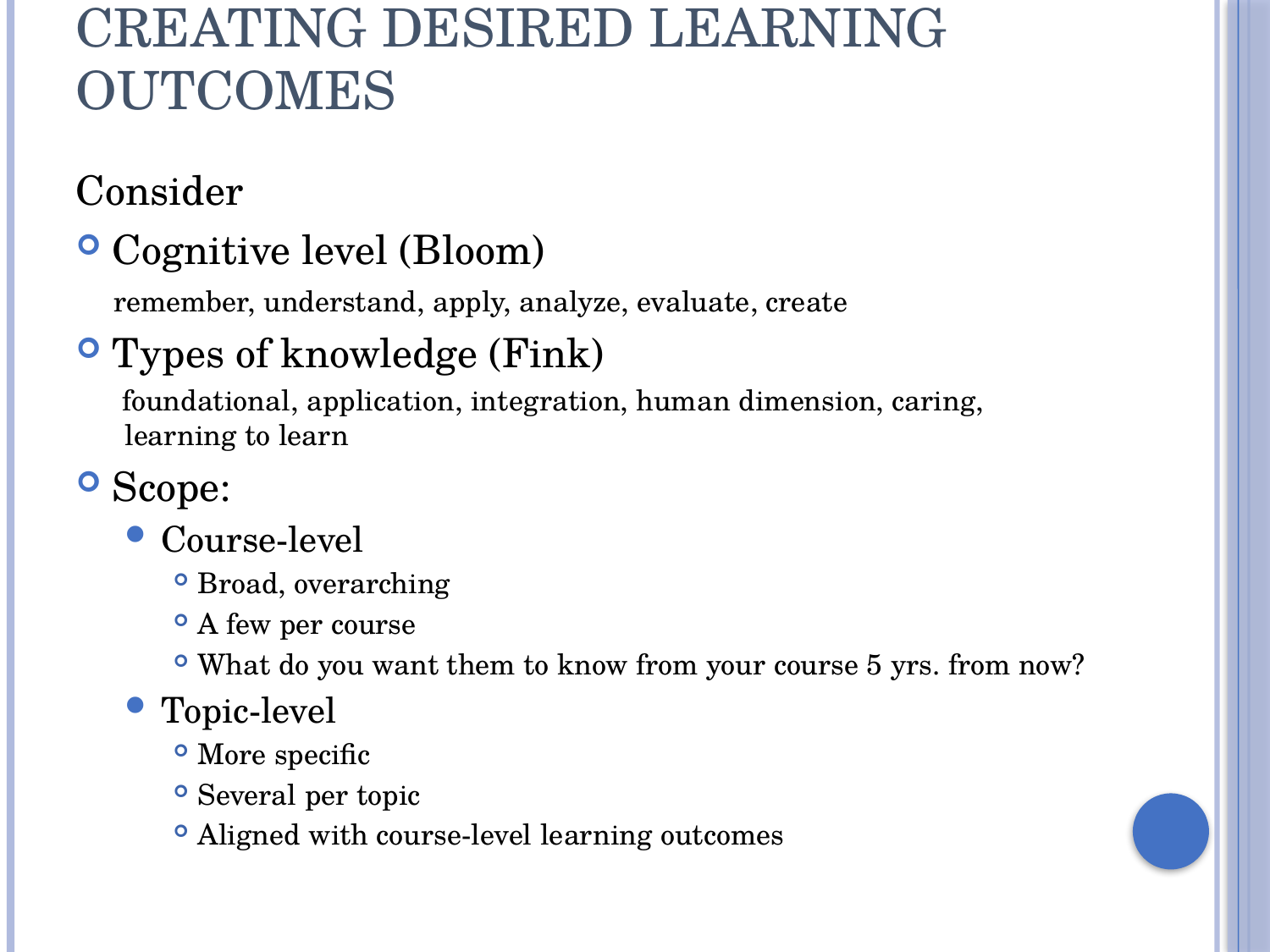

# Creating Desired Learning Outcomes
Consider
Cognitive level (Bloom)
remember, understand, apply, analyze, evaluate, create
Types of knowledge (Fink)
foundational, application, integration, human dimension, caring, learning to learn
Scope:
Course-level
Broad, overarching
A few per course
What do you want them to know from your course 5 yrs. from now?
Topic-level
More specific
Several per topic
Aligned with course-level learning outcomes